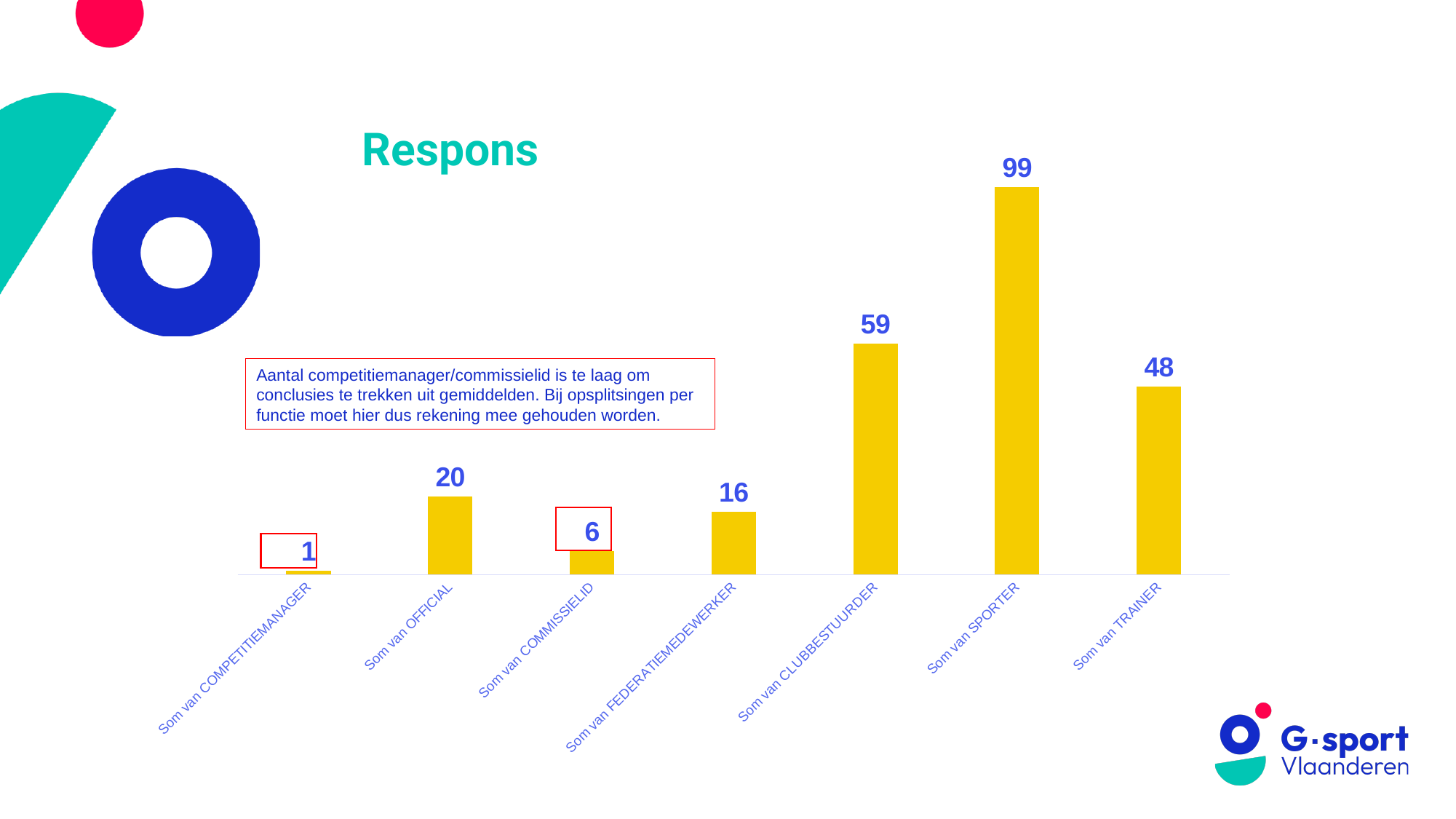

# Respons

### Chart

| Category | 1 |
|---|---|
| Som van COMPETITIEMANAGER | 1.0 |
| Som van OFFICIAL | 20.0 |
| Som van COMMISSIELID | 6.0 |
| Som van FEDERATIEMEDEWERKER | 16.0 |
| Som van CLUBBESTUURDER | 59.0 |
| Som van SPORTER | 99.0 |
| Som van TRAINER | 48.0 |
Aantal competitiemanager/commissielid is te laag om conclusies te trekken uit gemiddelden. Bij opsplitsingen per functie moet hier dus rekening mee gehouden worden.